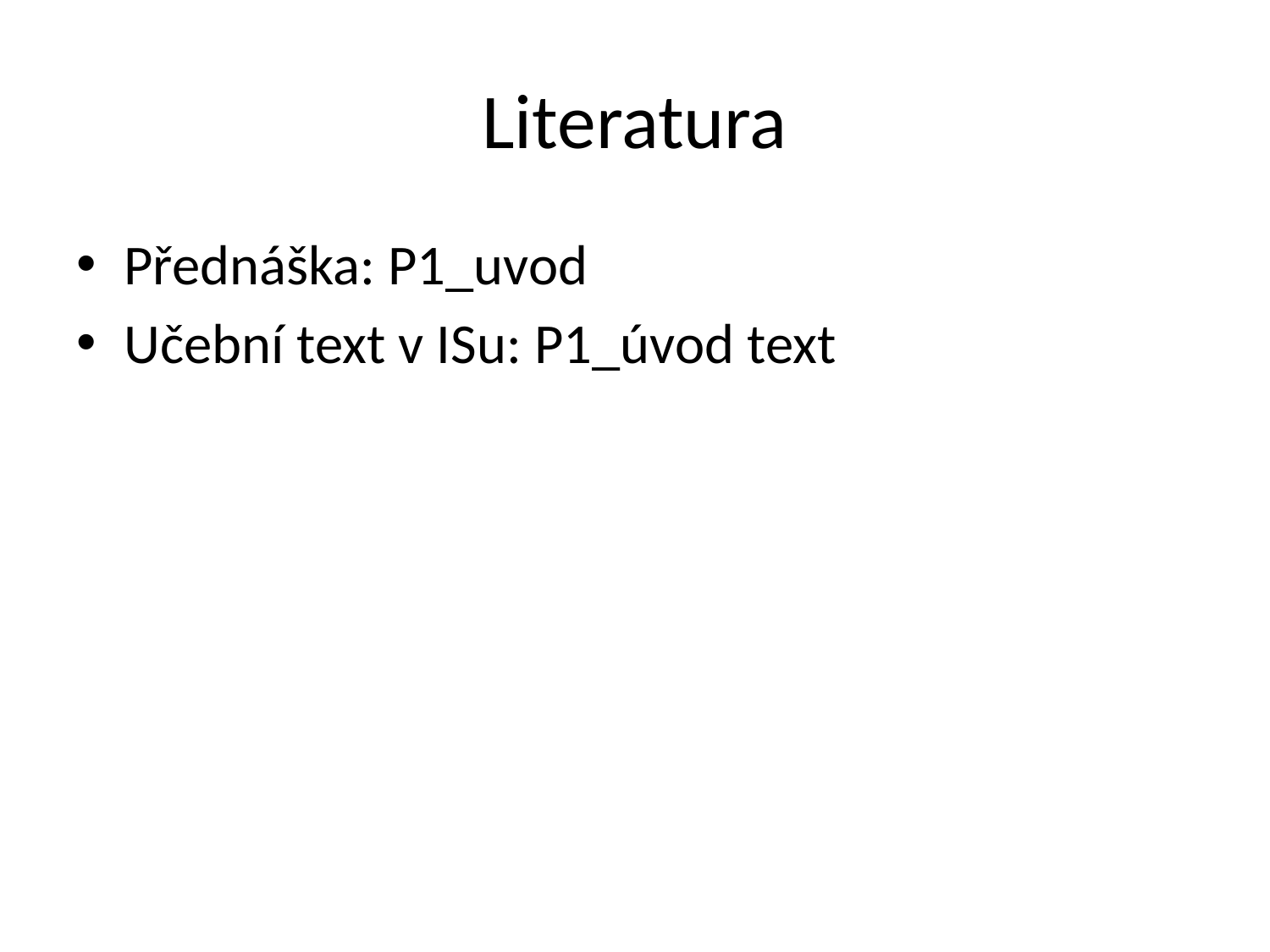

# Literatura
Přednáška: P1_uvod
Učební text v ISu: P1_úvod text